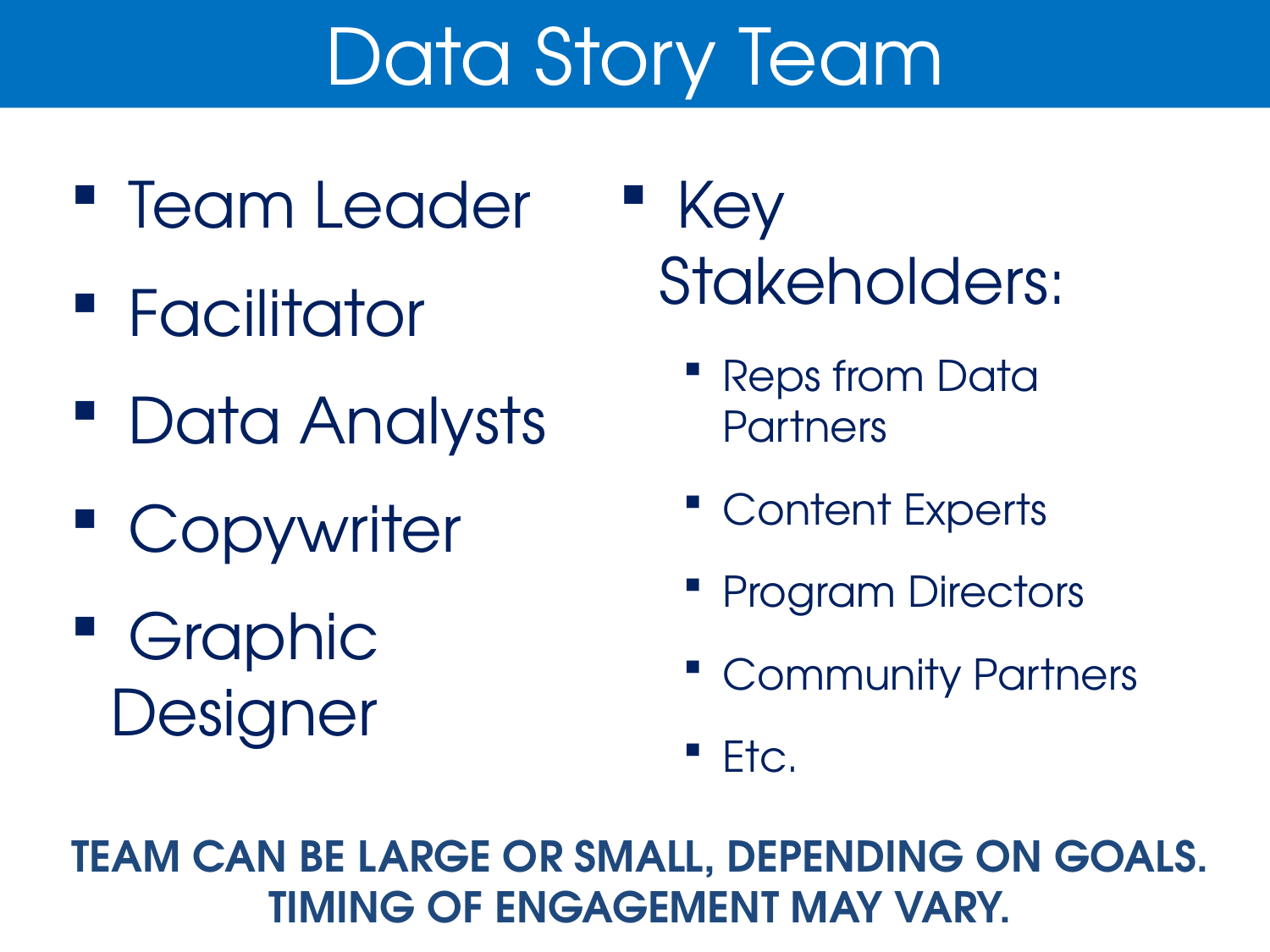

# Data Story Team
 Team Leader
 Facilitator
 Data Analysts
 Copywriter
 Graphic  Designer
 Key  Stakeholders:
Reps from Data Partners
Content Experts
Program Directors
Community Partners
Etc.
TEAM CAN BE LARGE OR SMALL, DEPENDING ON GOALS.
TIMING OF ENGAGEMENT MAY VARY.